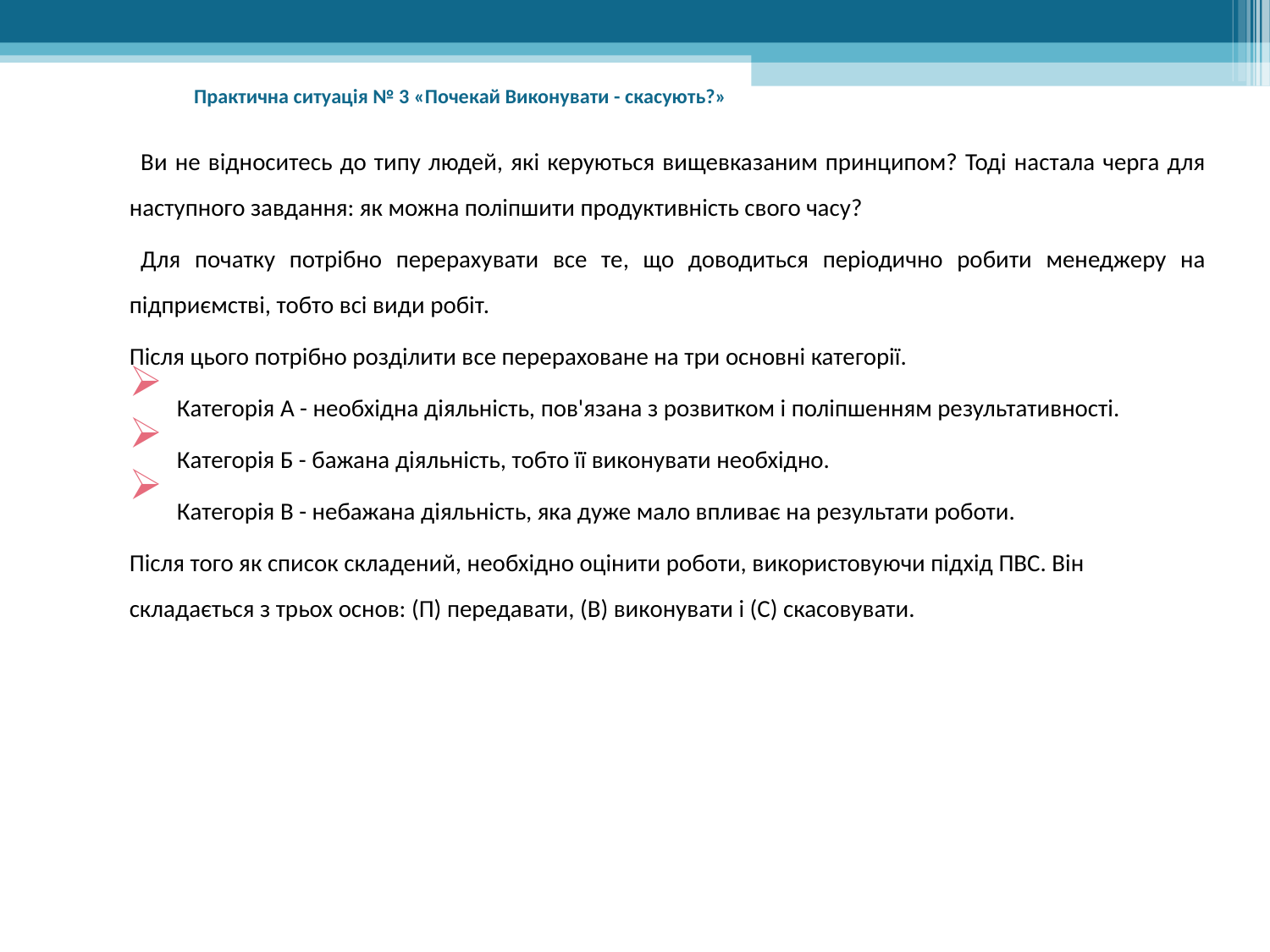

Практична ситуація № 3 «Почекай Виконувати - скасують?»
	Ви не відноситесь до типу людей, які керуються вищевказаним принципом? Тоді настала черга для наступного завдання: як можна поліпшити продуктивність свого часу?
	Для початку потрібно перерахувати все те, що доводиться періодично робити менеджеру на підприємстві, тобто всі види робіт.
Після цього потрібно розділити все перераховане на три основні категорії.
Категорія А - необхідна діяльність, пов'язана з розвитком і поліпшенням результативності.
Категорія Б - бажана діяльність, тобто її виконувати необхідно.
Категорія В - небажана діяльність, яка дуже мало впливає на результати роботи.
Після того як список складений, необхідно оцінити роботи, використовуючи підхід ПВС. Він складається з трьох основ: (П) передавати, (В) виконувати і (С) скасовувати.